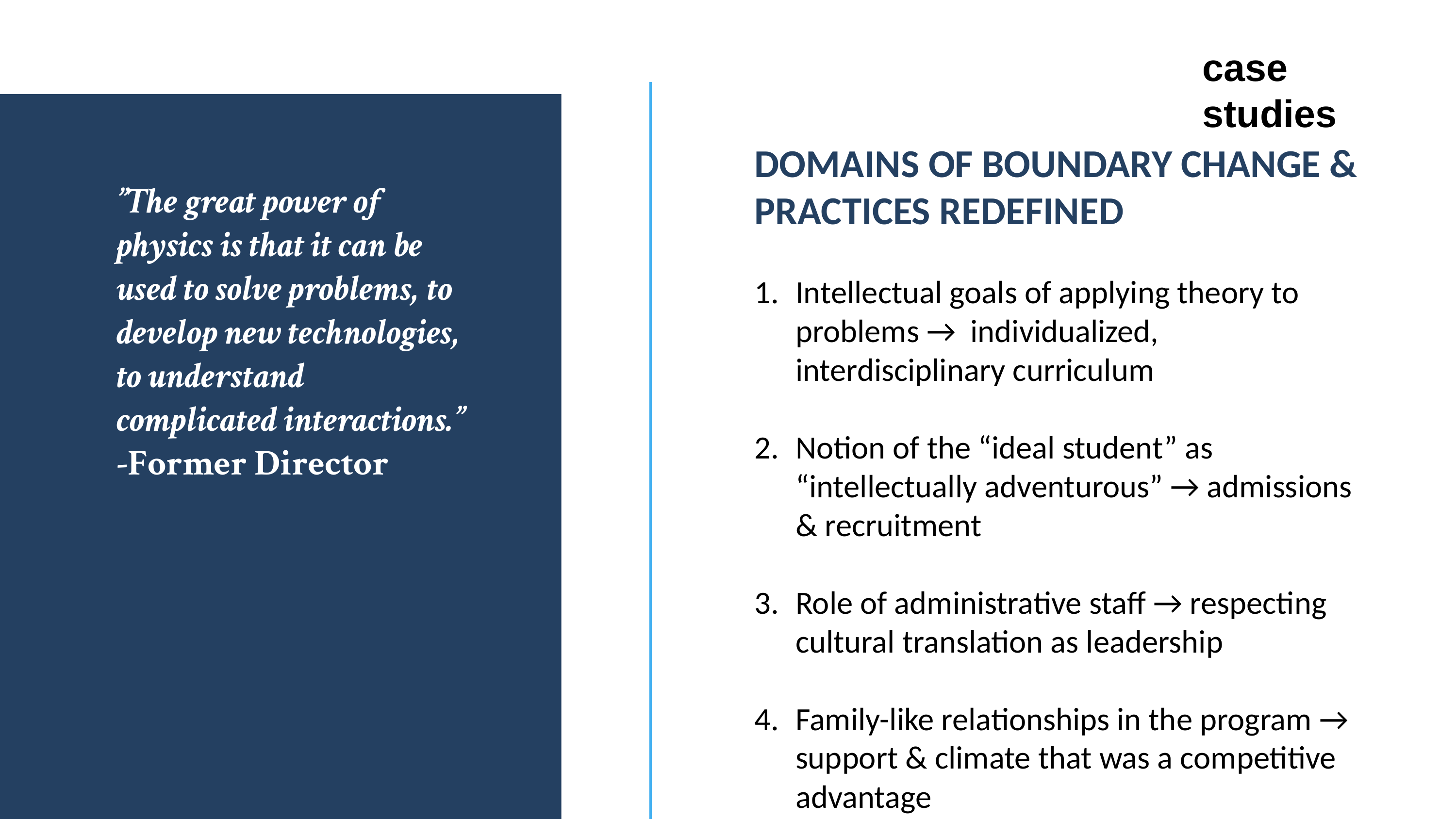

case studies

DOMAINS OF BOUNDARY CHANGE & PRACTICES REDEFINED

Intellectual goals of applying theory to problems →  individualized, interdisciplinary curriculum

Notion of the “ideal student” as “intellectually adventurous” → admissions & recruitment

Role of administrative staff → respecting cultural translation as leadership

Family-like relationships in the program → support & climate that was a competitive advantage

”The great power of physics is that it can be used to solve problems, to develop new technologies, to understand complicated interactions.”
-Former Director